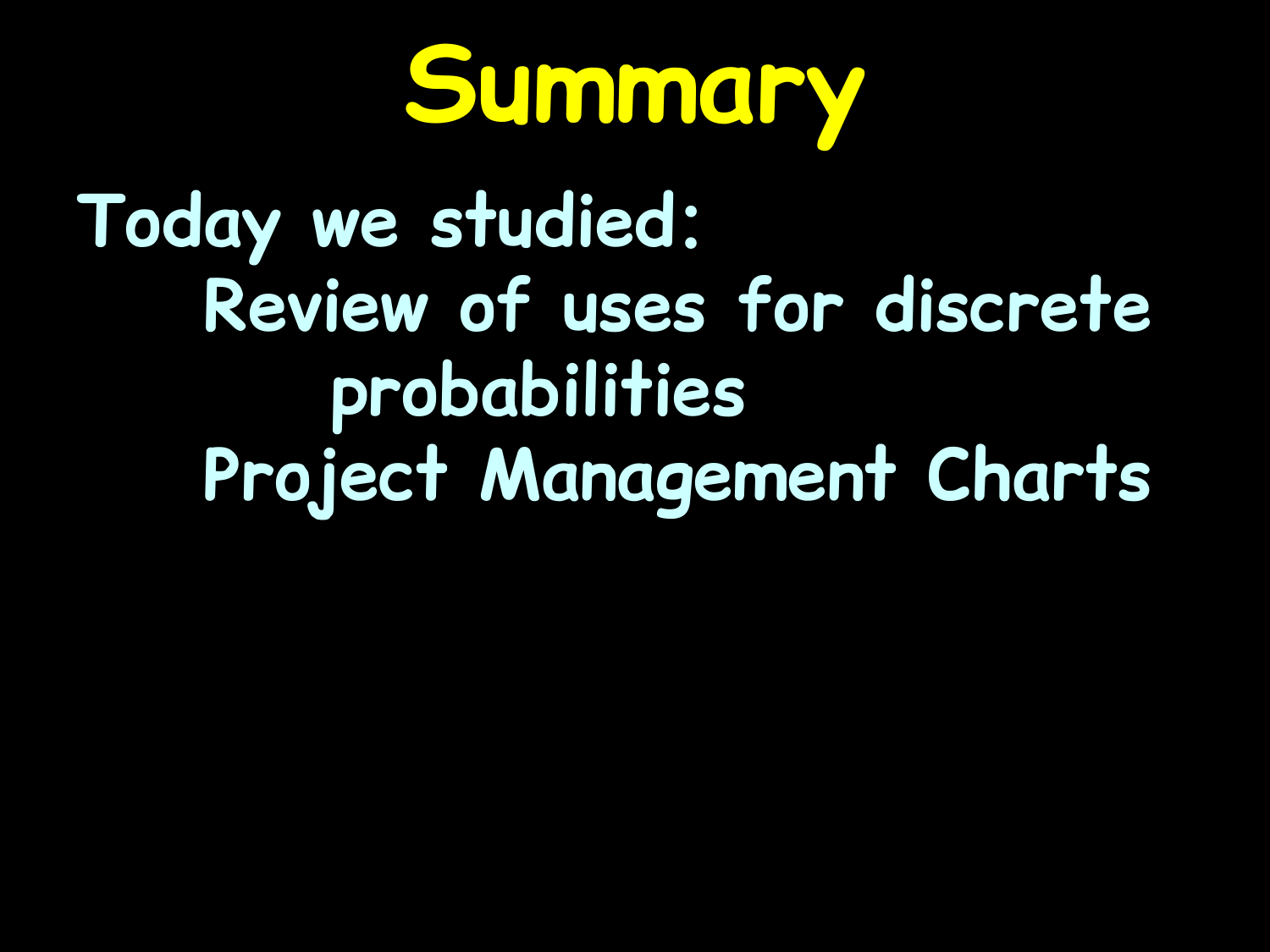

# Summary
Today we studied:
	Review of uses for discrete 			probabilities
	Project Management Charts